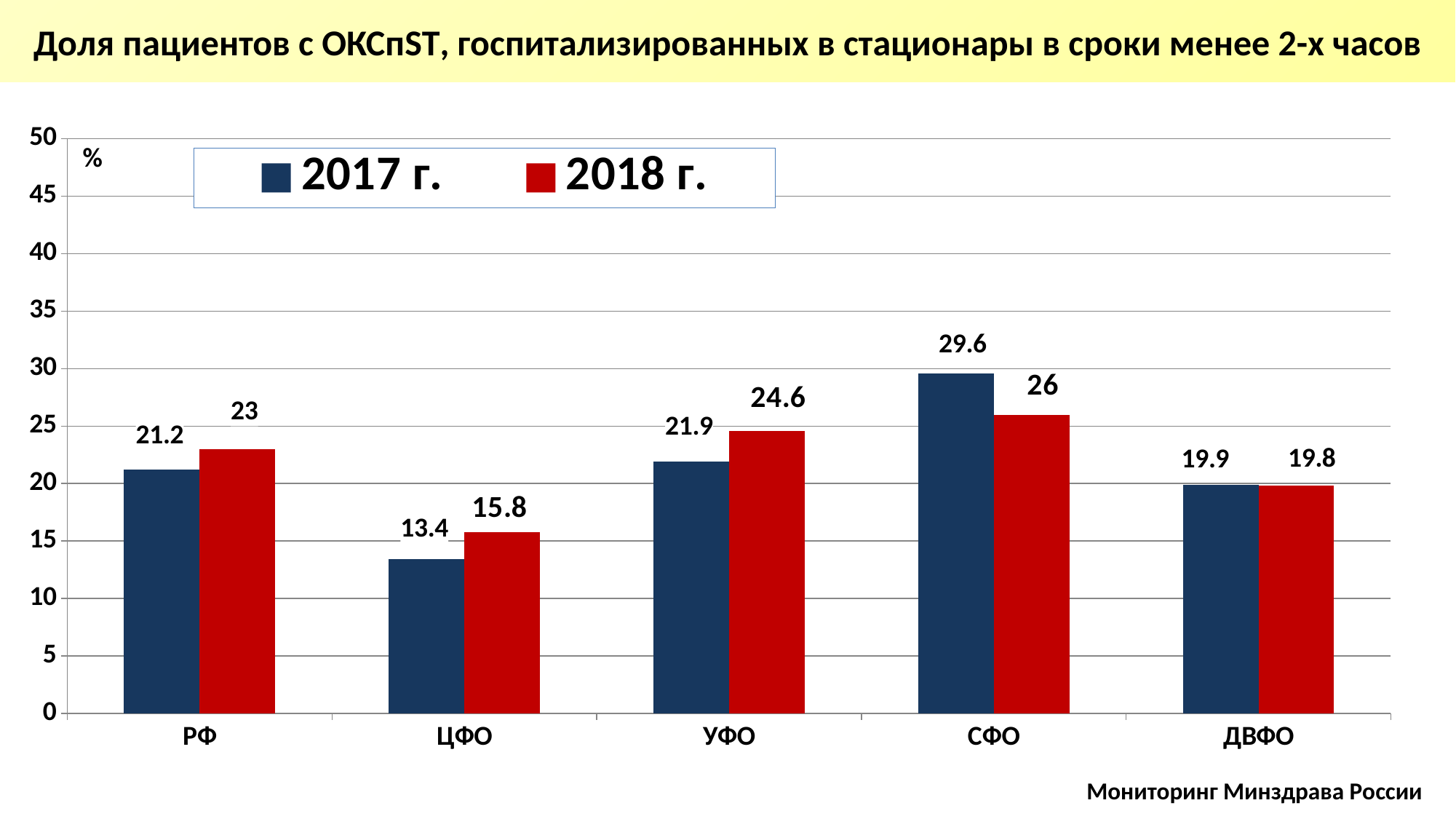

# Доля пациентов с ОКСпST, госпитализированных в стационары в сроки менее 2-х часов

### Chart

| Category | 2017 г. | 2018 г. |
|---|---|---|
| РФ | 21.2 | 23.0 |
| ЦФО | 13.4 | 15.8 |
| УФО | 21.9 | 24.6 |
| СФО | 29.6 | 26.0 |
| ДВФО | 19.9 | 19.8 |
%
Мониторинг Минздрава России